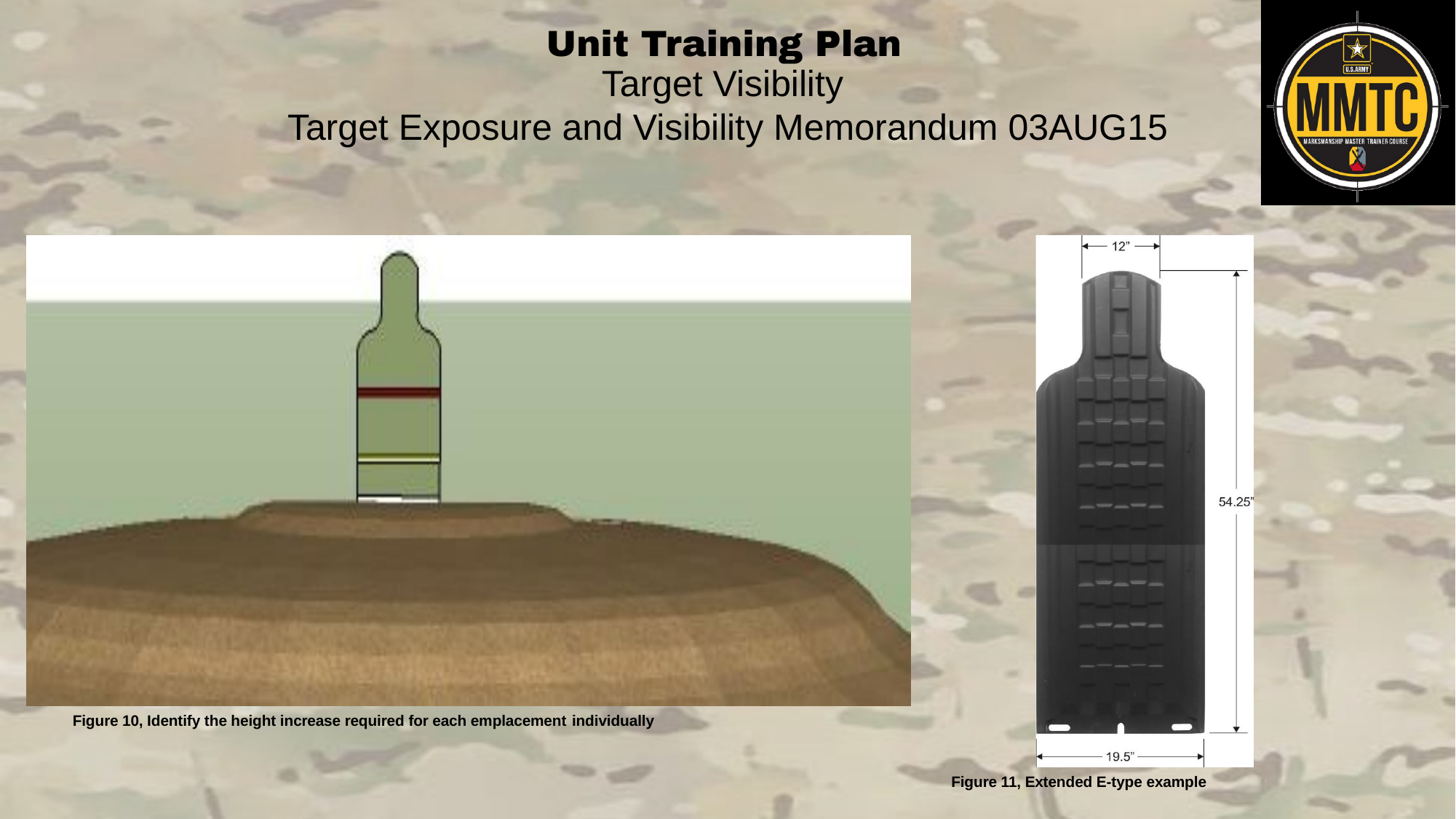

Target Visibility
Target Exposure and Visibility Memorandum 03AUG15

Figure 10, Identify the height increase required for each emplacement individually

Figure 11, Extended E-type example